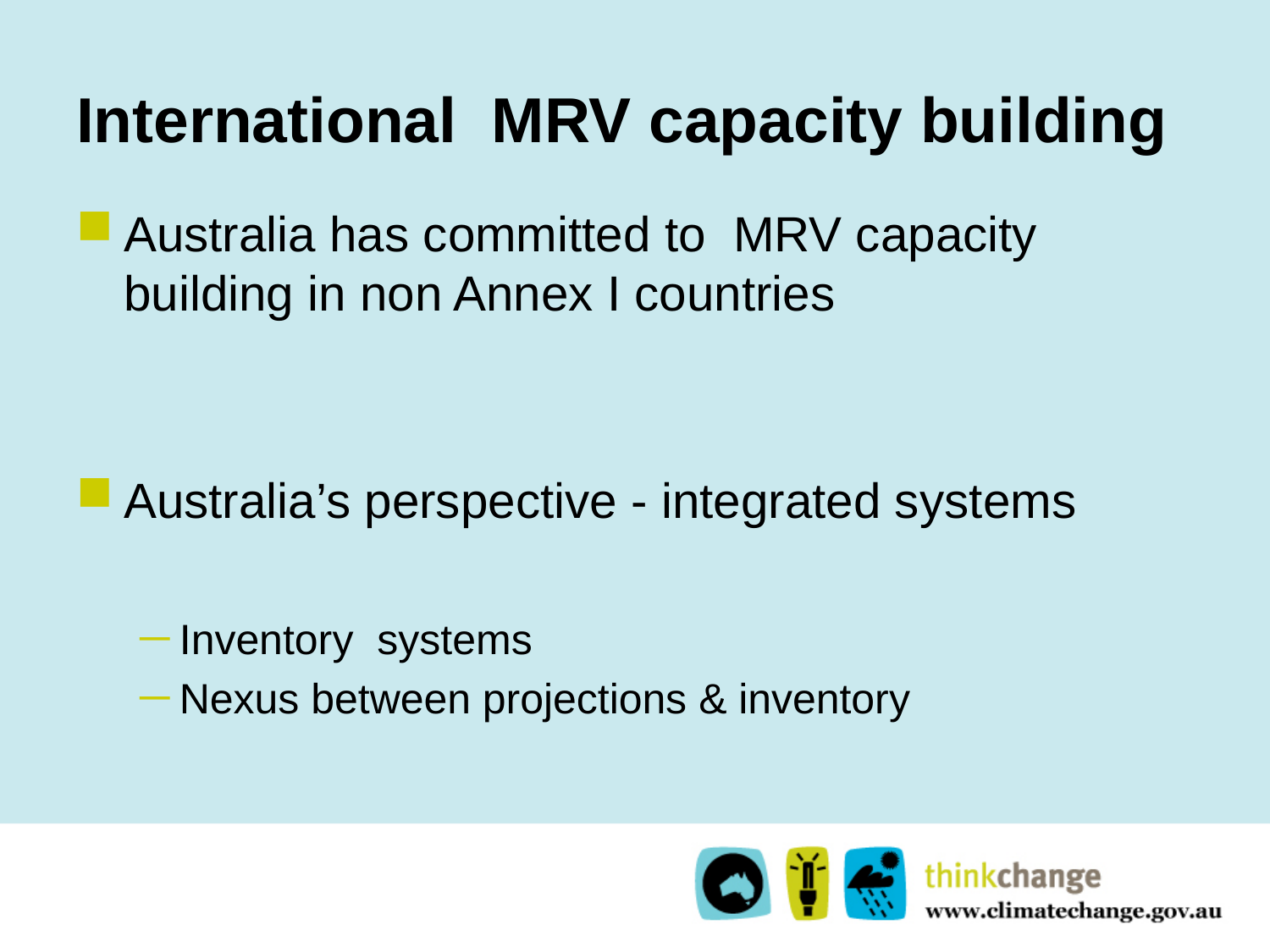

# International  MRV capacity building
Australia has committed to  MRV capacity building in non Annex I countries

Australia’s perspective - integrated systems

Inventory  systems
Nexus between projections & inventory